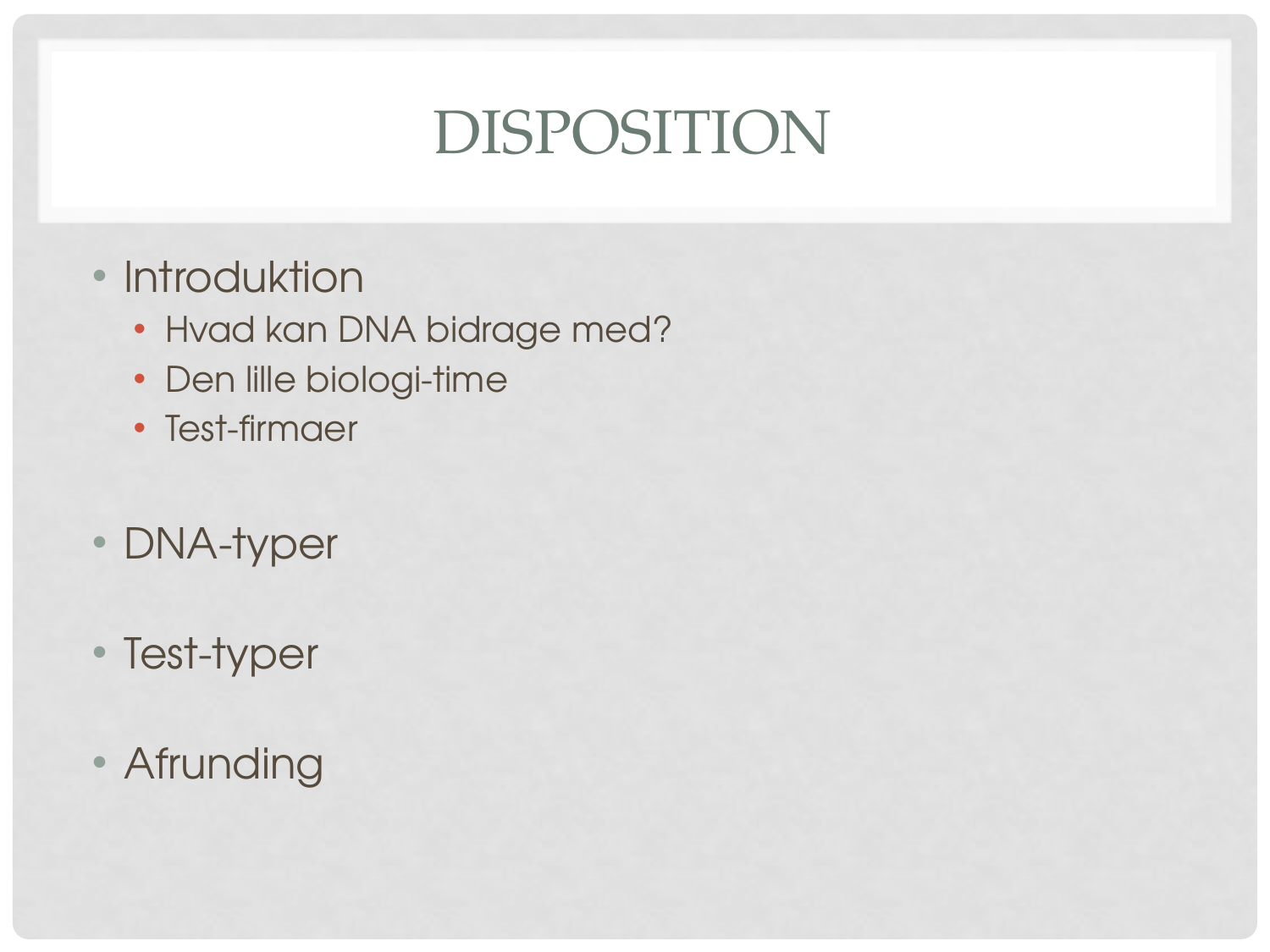

# Disposition
Introduktion
Hvad kan DNA bidrage med?
Den lille biologi-time
Test-firmaer

DNA-typer
Test-typer
Afrunding